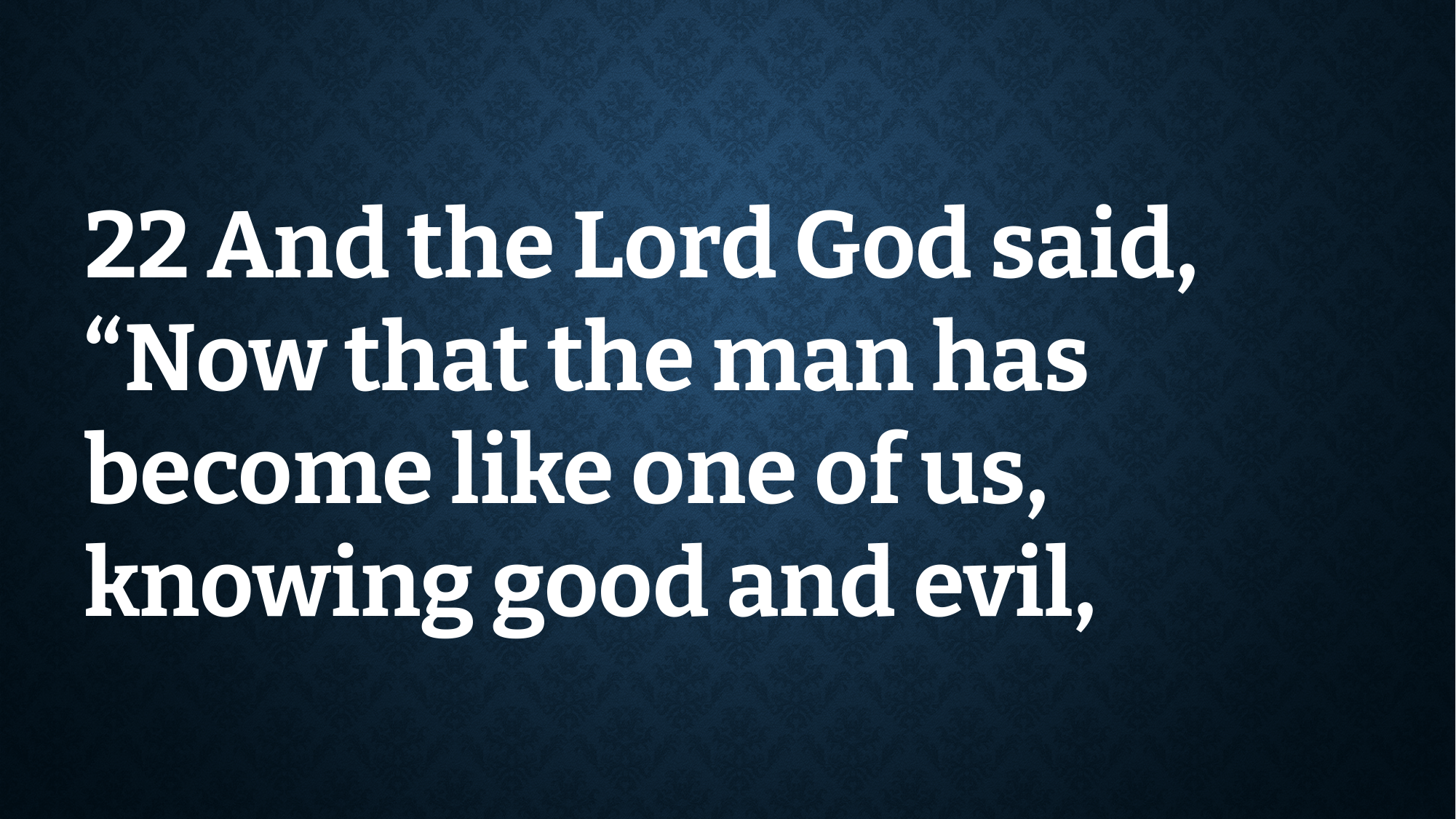

22 And the Lord God said, “Now that the man has become like one of us, knowing good and evil,